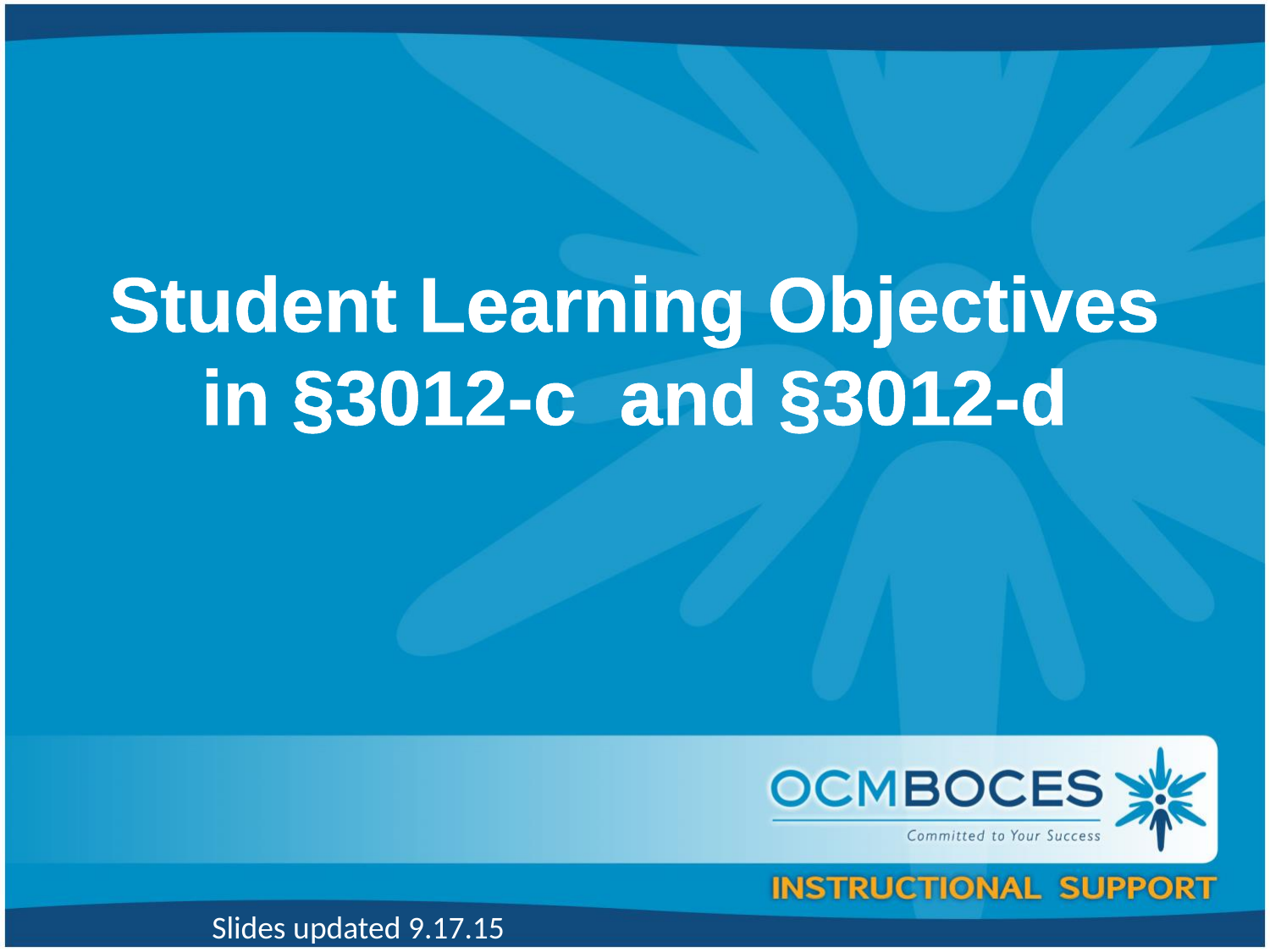

# Student Learning Objectives in §3012-c  and §3012-d
Slides updated 9.17.15